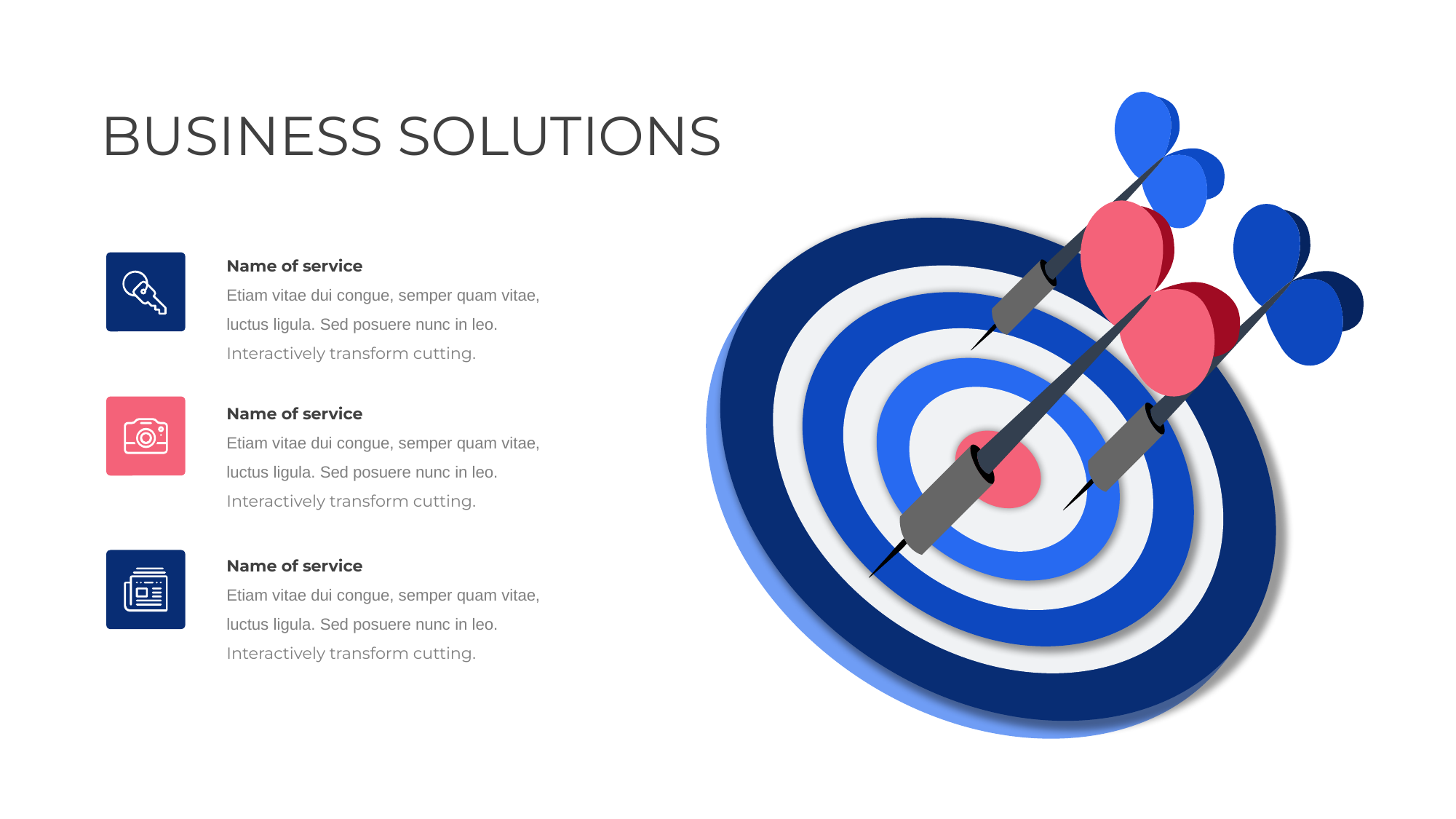

BUSINESS SOLUTIONS

Name of service
Etiam vitae dui congue, semper quam vitae, luctus ligula. Sed posuere nunc in leo. Interactively transform cutting.

Name of service
Etiam vitae dui congue, semper quam vitae, luctus ligula. Sed posuere nunc in leo. Interactively transform cutting.

Name of service
Etiam vitae dui congue, semper quam vitae, luctus ligula. Sed posuere nunc in leo. Interactively transform cutting.